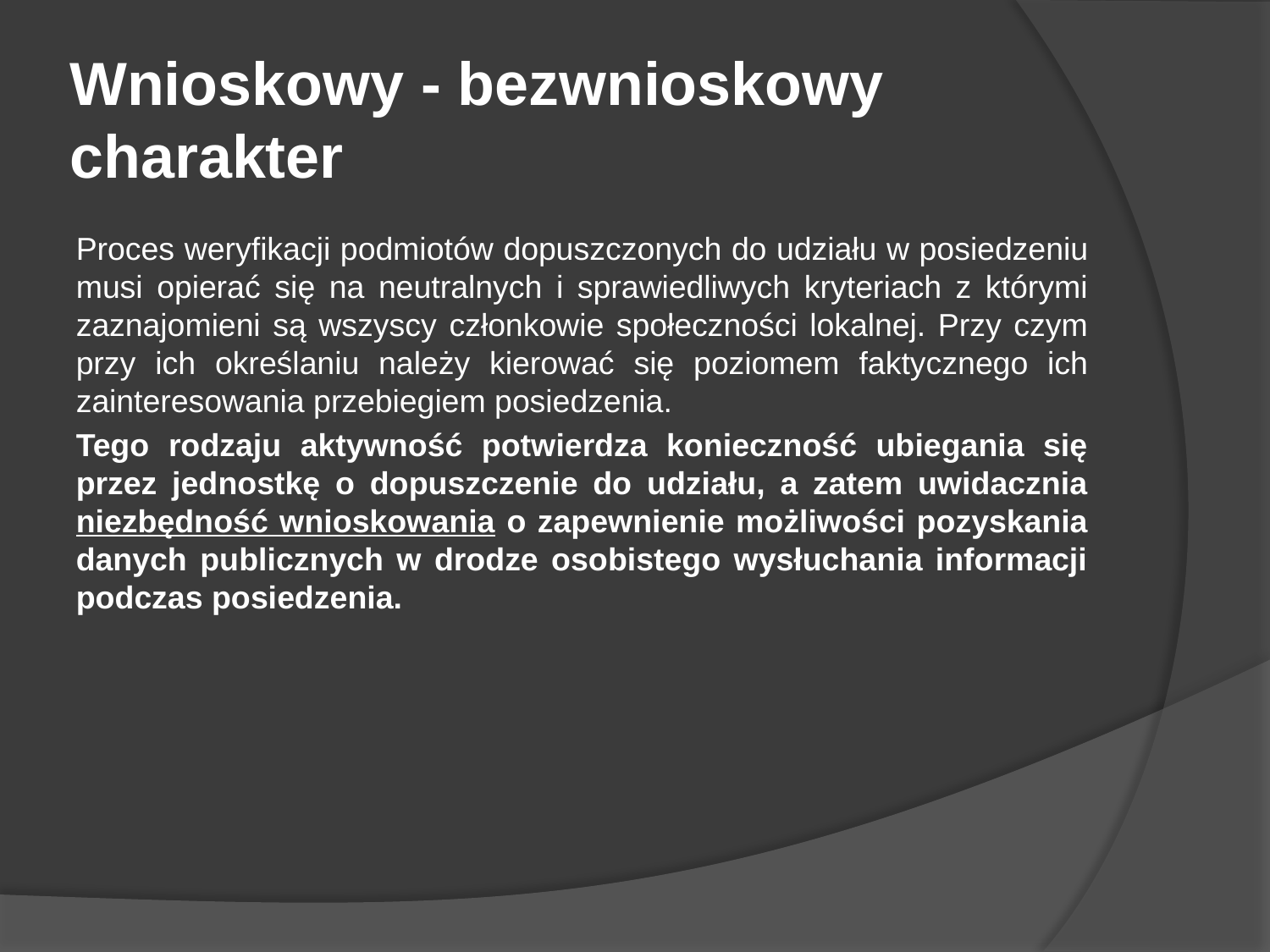

# Wnioskowy - bezwnioskowy charakter
Proces weryfikacji podmiotów dopuszczonych do udziału w posiedzeniu musi opierać się na neutralnych i sprawiedliwych kryteriach z którymi zaznajomieni są wszyscy członkowie społeczności lokalnej. Przy czym przy ich określaniu należy kierować się poziomem faktycznego ich zainteresowania przebiegiem posiedzenia.
Tego rodzaju aktywność potwierdza konieczność ubiegania się przez jednostkę o dopuszczenie do udziału, a zatem uwidacznia niezbędność wnioskowania o zapewnienie możliwości pozyskania danych publicznych w drodze osobistego wysłuchania informacji podczas posiedzenia.